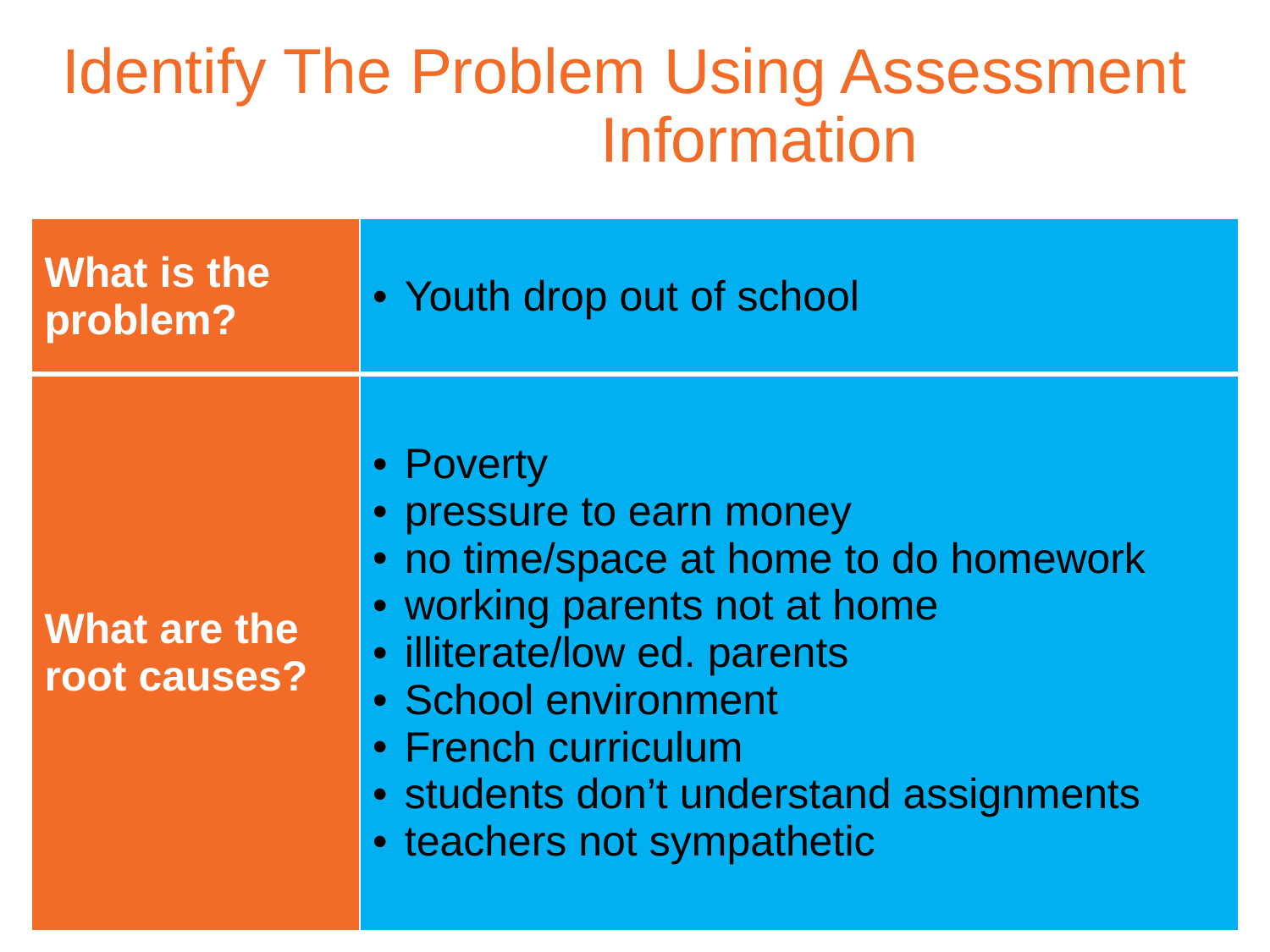

# Identify The Problem Using Assessment Information
| What is the problem? | Youth drop out of school |
| --- | --- |
| What are the root causes? | Poverty pressure to earn money no time/space at home to do homework working parents not at home illiterate/low ed. parents School environment French curriculum students don’t understand assignments teachers not sympathetic |